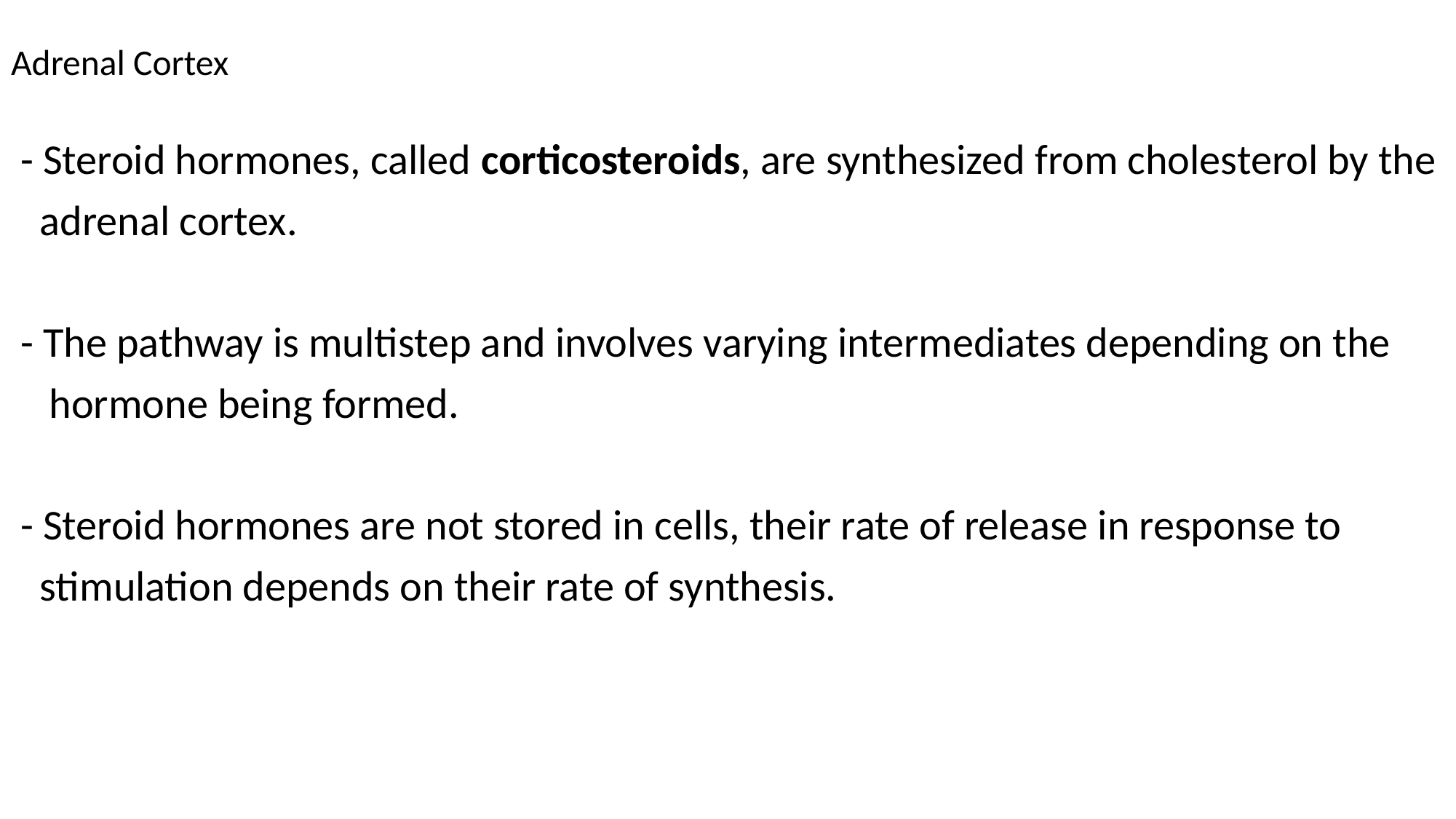

# Adrenal Cortex
 - Steroid hormones, called corticosteroids, are synthesized from cholesterol by the
   adrenal cortex.

 - The pathway is multistep and involves varying intermediates depending on the
    hormone being formed.

 - Steroid hormones are not stored in cells, their rate of release in response to
   stimulation depends on their rate of synthesis.